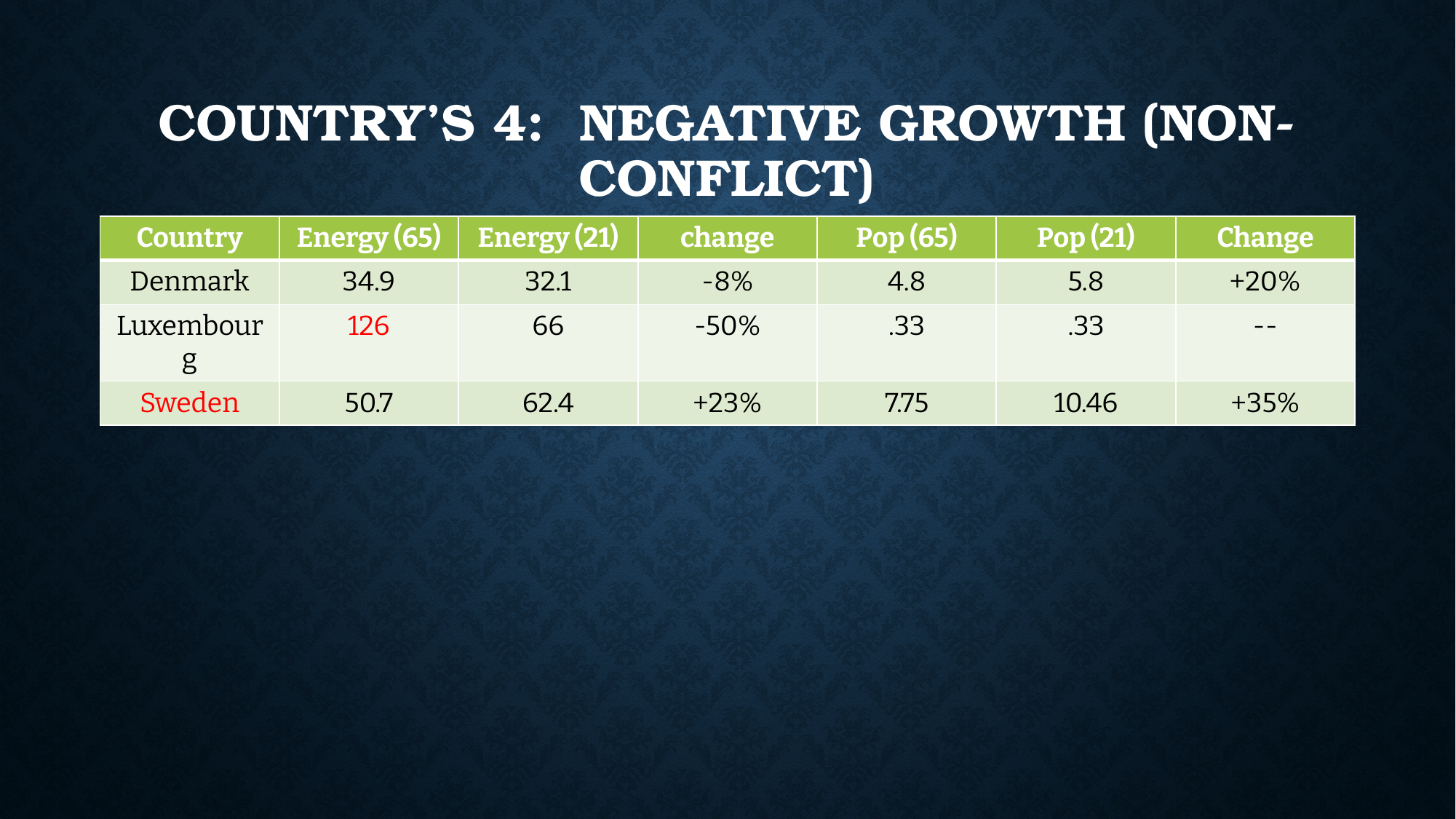

# Country’s 4:  Negative growth (non-conflict)
| Country | Energy (65) | Energy (21) | change | Pop (65) | Pop (21) | Change |
| --- | --- | --- | --- | --- | --- | --- |
| Denmark | 34.9 | 32.1 | -8% | 4.8 | 5.8 | +20% |
| Luxembourg | 126 | 66 | -50% | .33 | .33 | -- |
| Sweden | 50.7 | 62.4 | +23% | 7.75 | 10.46 | +35% |